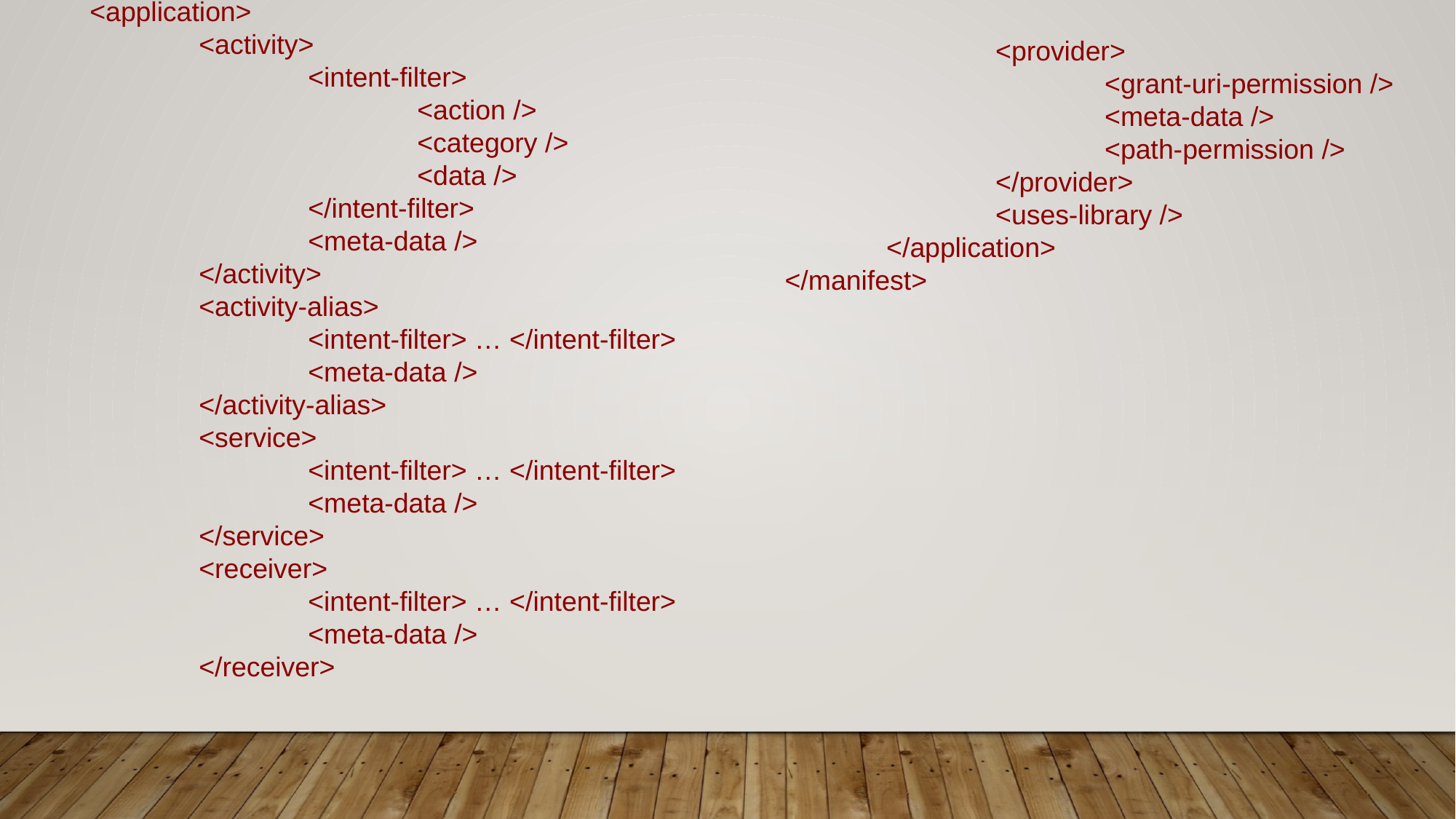

<application>
		<activity>
			<intent-filter>
				<action />
				<category />
				<data />
			</intent-filter>
			<meta-data />
		</activity>
		<activity-alias>
			<intent-filter> … </intent-filter>
			<meta-data />
		</activity-alias>
		<service>
			<intent-filter> … </intent-filter>
			<meta-data />
		</service>
		<receiver>
			<intent-filter> … </intent-filter>
			<meta-data />
		</receiver>

		<provider>
			<grant-uri-permission />
			<meta-data />
			<path-permission />
		</provider>
		<uses-library />
	</application>
 </manifest>